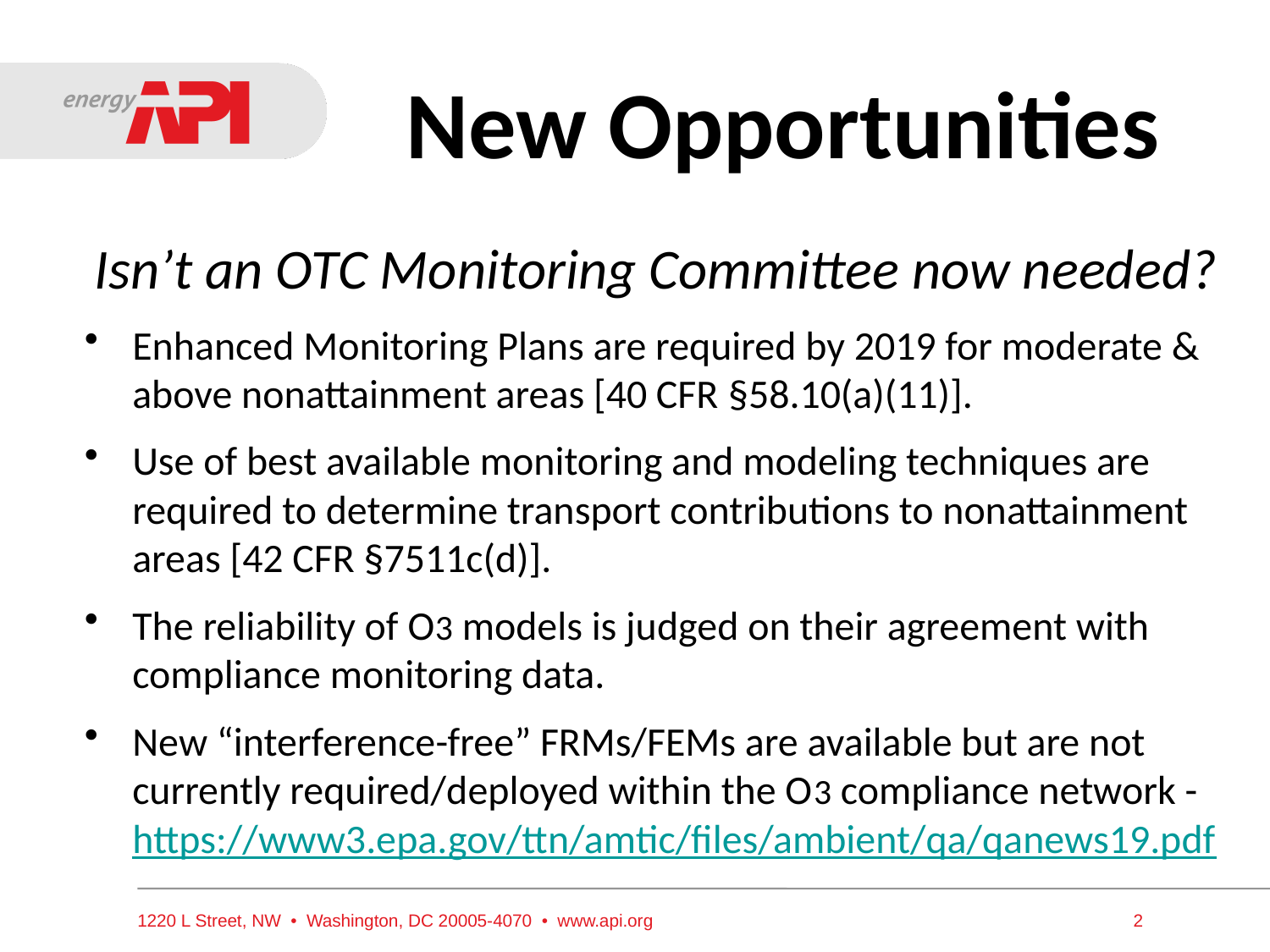

# New Opportunities
Isn’t an OTC Monitoring Committee now needed?
Enhanced Monitoring Plans are required by 2019 for moderate & above nonattainment areas [40 CFR §58.10(a)(11)].
Use of best available monitoring and modeling techniques are required to determine transport contributions to nonattainment areas [42 CFR §7511c(d)].
The reliability of O3 models is judged on their agreement with compliance monitoring data.
New “interference-free” FRMs/FEMs are available but are not currently required/deployed within the O3 compliance network - https://www3.epa.gov/ttn/amtic/files/ambient/qa/qanews19.pdf

1220 L Street, NW  •  Washington, DC 20005-4070  •  www.api.org
2